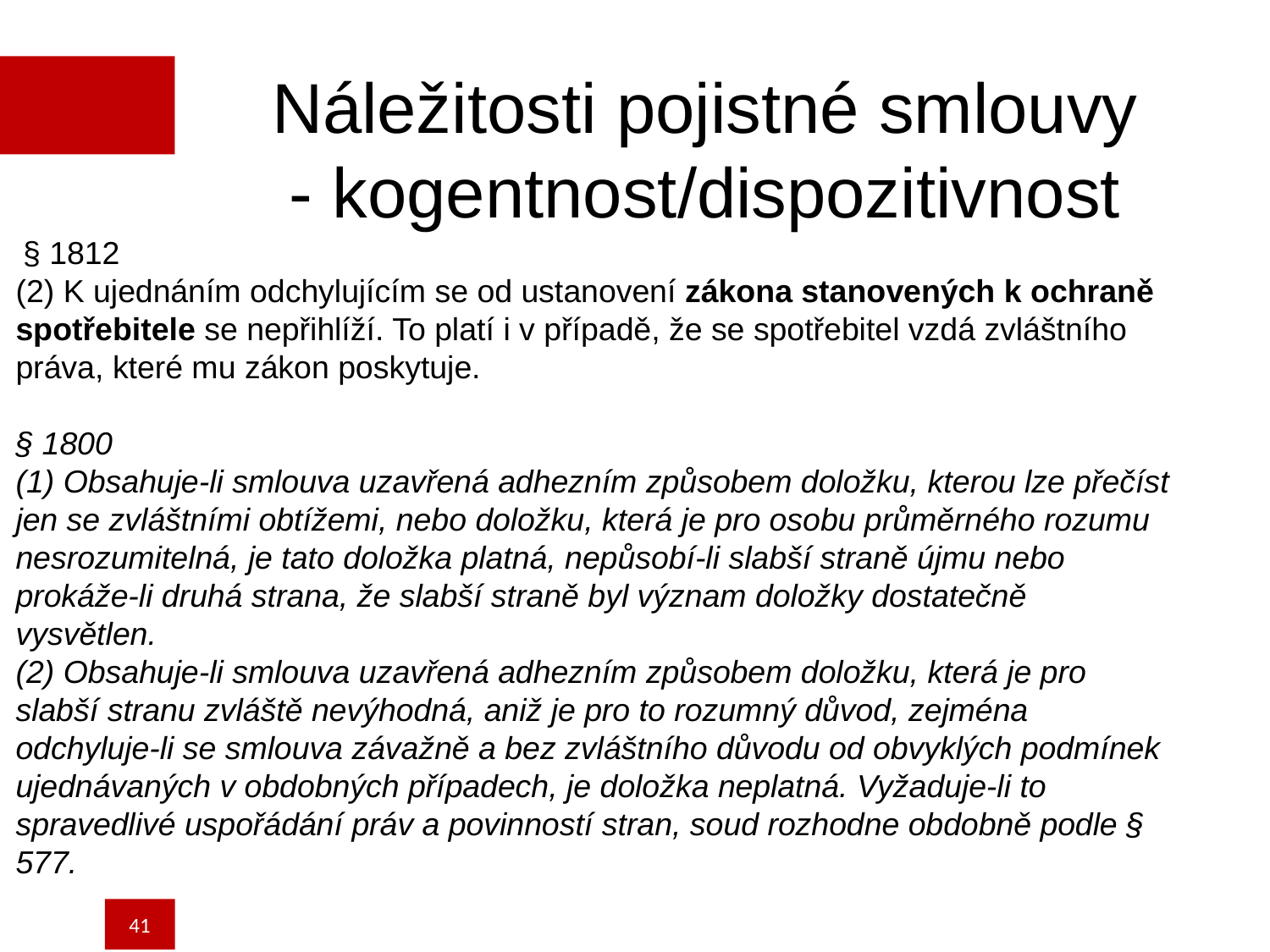

Náležitosti pojistné smlouvy
- kogentnost/dispozitivnost
 § 1812
(2) K ujednáním odchylujícím se od ustanovení zákona stanovených k ochraně spotřebitele se nepřihlíží. To platí i v případě, že se spotřebitel vzdá zvláštního práva, které mu zákon poskytuje.

§ 1800
(1) Obsahuje-li smlouva uzavřená adhezním způsobem doložku, kterou lze přečíst jen se zvláštními obtížemi, nebo doložku, která je pro osobu průměrného rozumu nesrozumitelná, je tato doložka platná, nepůsobí-li slabší straně újmu nebo prokáže-li druhá strana, že slabší straně byl význam doložky dostatečně vysvětlen.
(2) Obsahuje-li smlouva uzavřená adhezním způsobem doložku, která je pro slabší stranu zvláště nevýhodná, aniž je pro to rozumný důvod, zejména odchyluje-li se smlouva závažně a bez zvláštního důvodu od obvyklých podmínek ujednávaných v obdobných případech, je doložka neplatná. Vyžaduje-li to spravedlivé uspořádání práv a povinností stran, soud rozhodne obdobně podle § 577.
41